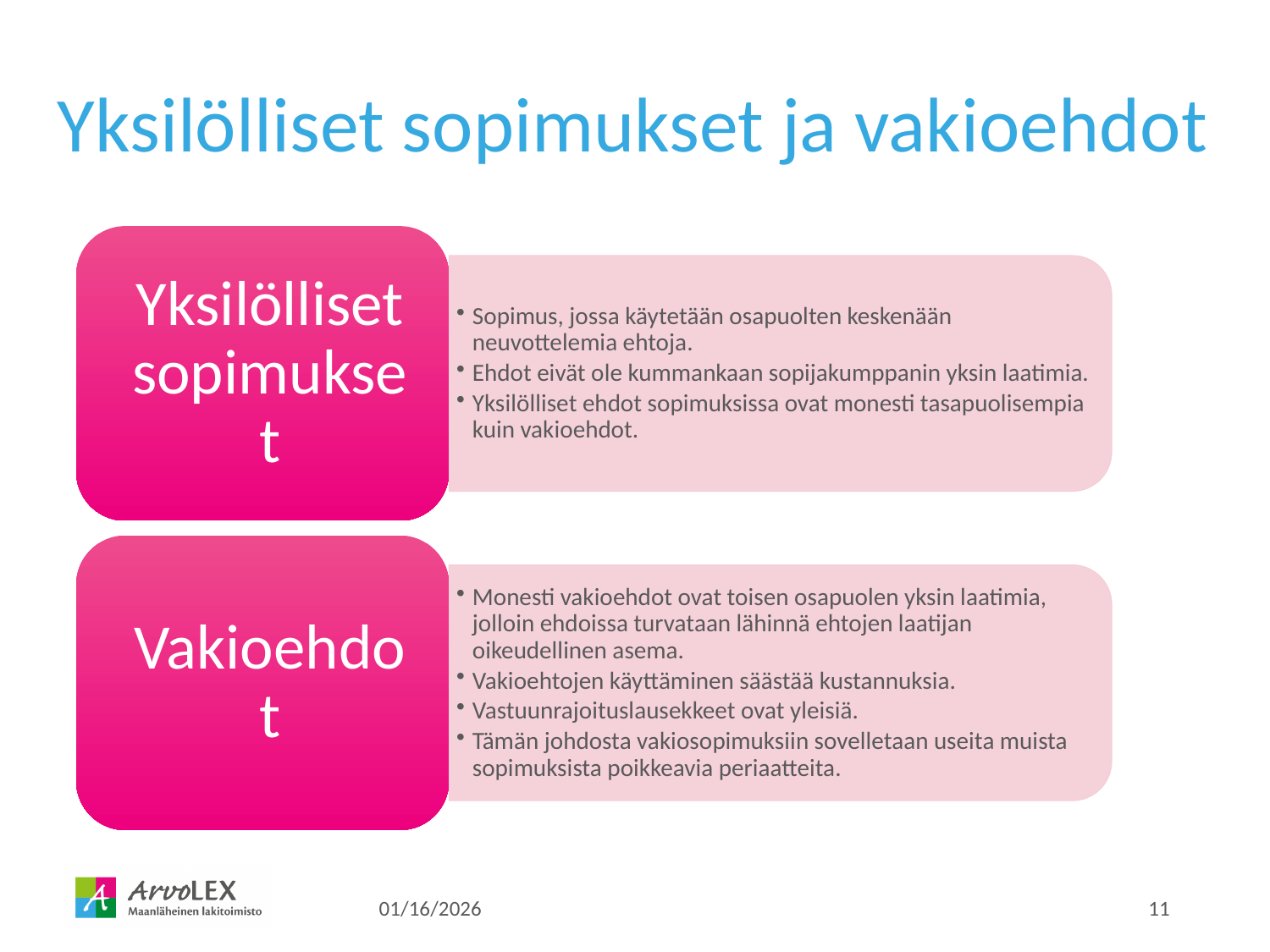

# Yksilölliset sopimukset ja vakioehdot
Sopimus, jossa käytetään osapuolten keskenään neuvottelemia ehtoja.
Ehdot eivät ole kummankaan sopijakumppanin yksin laatimia.
Yksilölliset ehdot sopimuksissa ovat monesti tasapuolisempia kuin vakioehdot.
Yksilölliset sopimukset
Monesti vakioehdot ovat toisen osapuolen yksin laatimia, jolloin ehdoissa turvataan lähinnä ehtojen laatijan oikeudellinen asema.
Vakioehtojen käyttäminen säästää kustannuksia.
Vastuunrajoituslausekkeet ovat yleisiä.
Tämän johdosta vakiosopimuksiin sovelletaan useita muista sopimuksista poikkeavia periaatteita.
Vakioehdot
01/16/2026
11